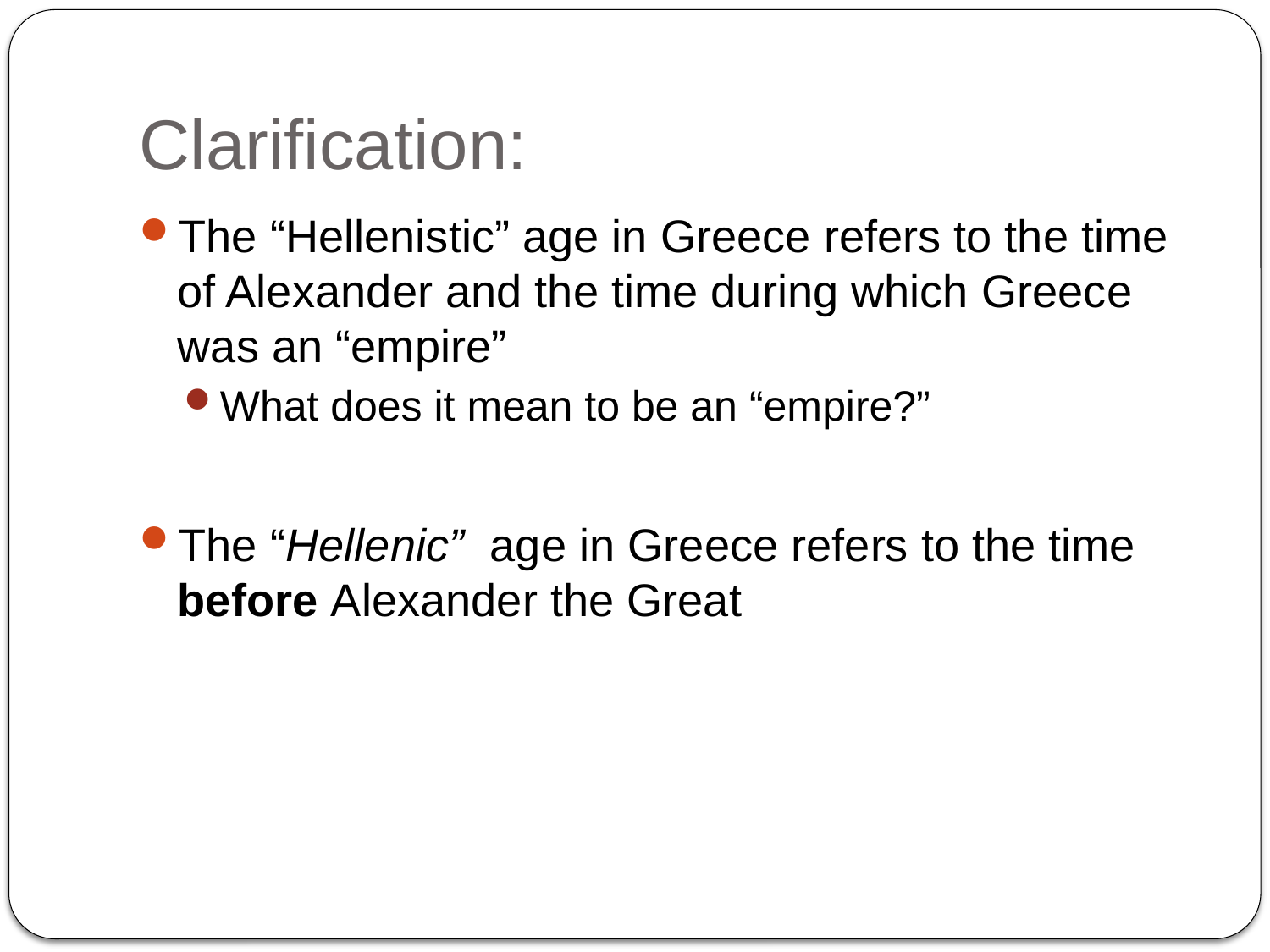

# Clarification:
The “Hellenistic” age in Greece refers to the time of Alexander and the time during which Greece was an “empire”
What does it mean to be an “empire?”

The “Hellenic”  age in Greece refers to the time before Alexander the Great